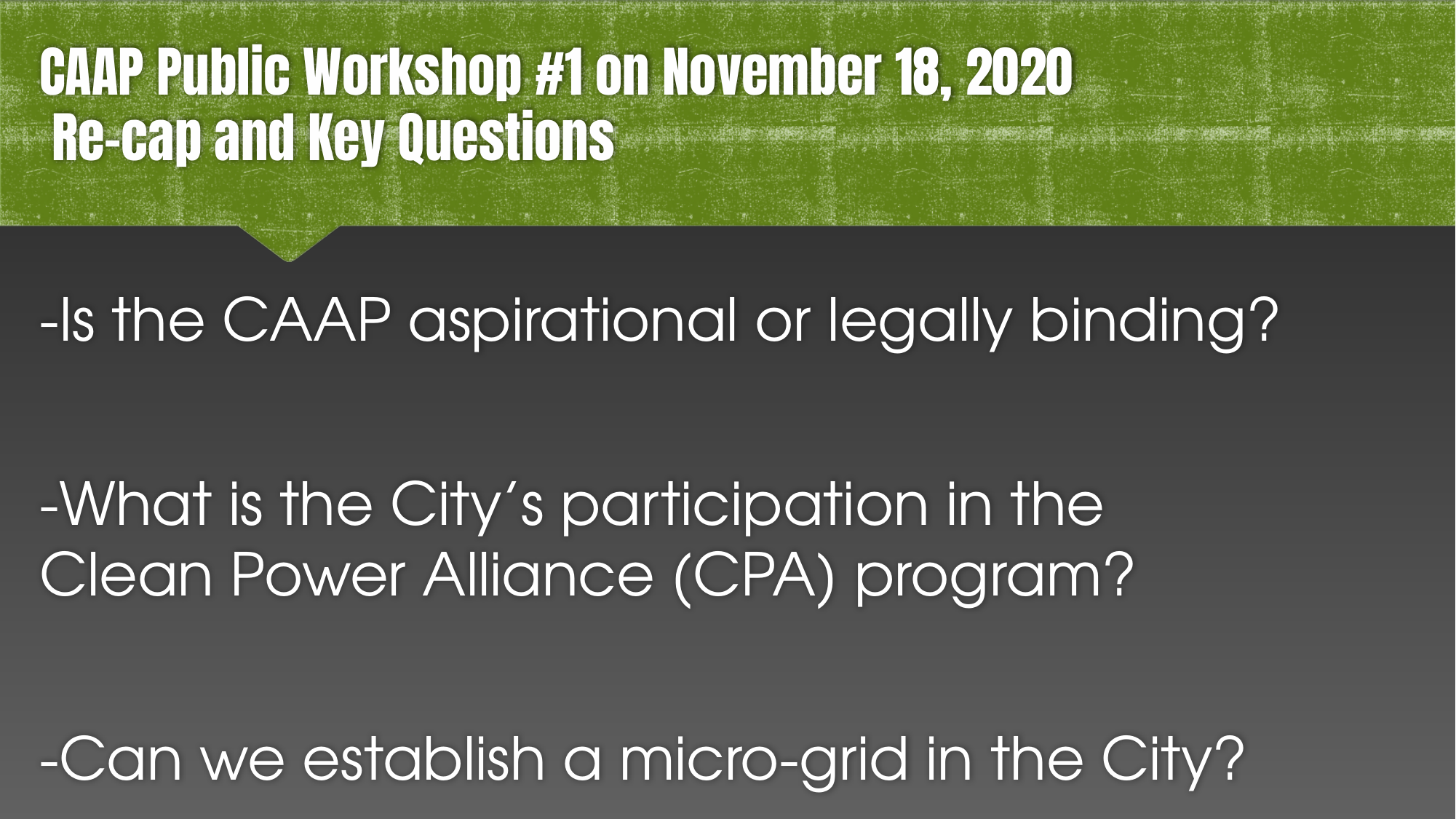

# CAAP Public Workshop #1 on November 18, 2020 Re-cap and Key Questions
-Is the CAAP aspirational or legally binding?

-What is the City’s participation in the Clean Power Alliance (CPA) program?

-Can we establish a micro-grid in the City?